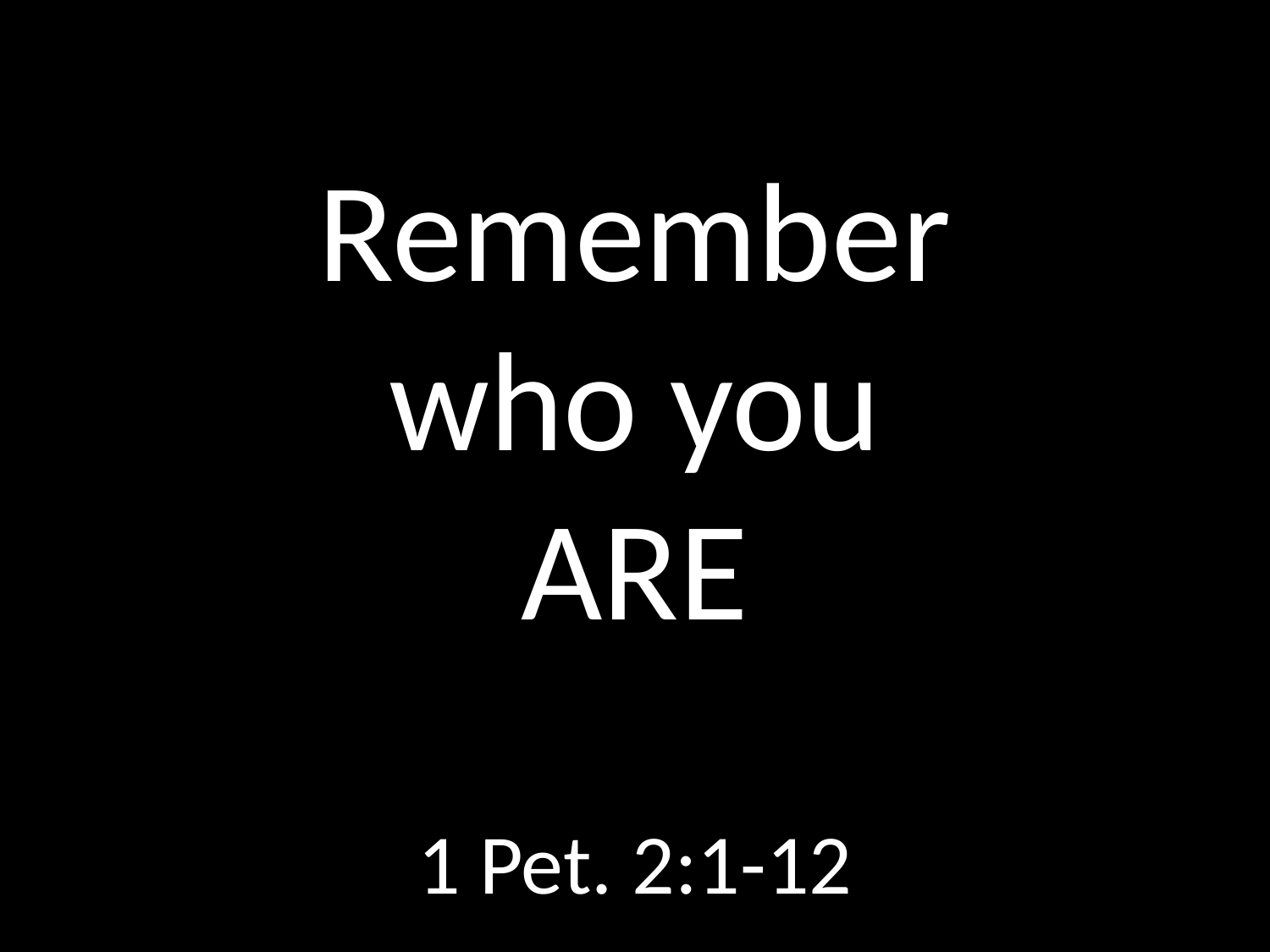

# Remember who you ARE
GOD
GOD
1 Pet. 2:1-12